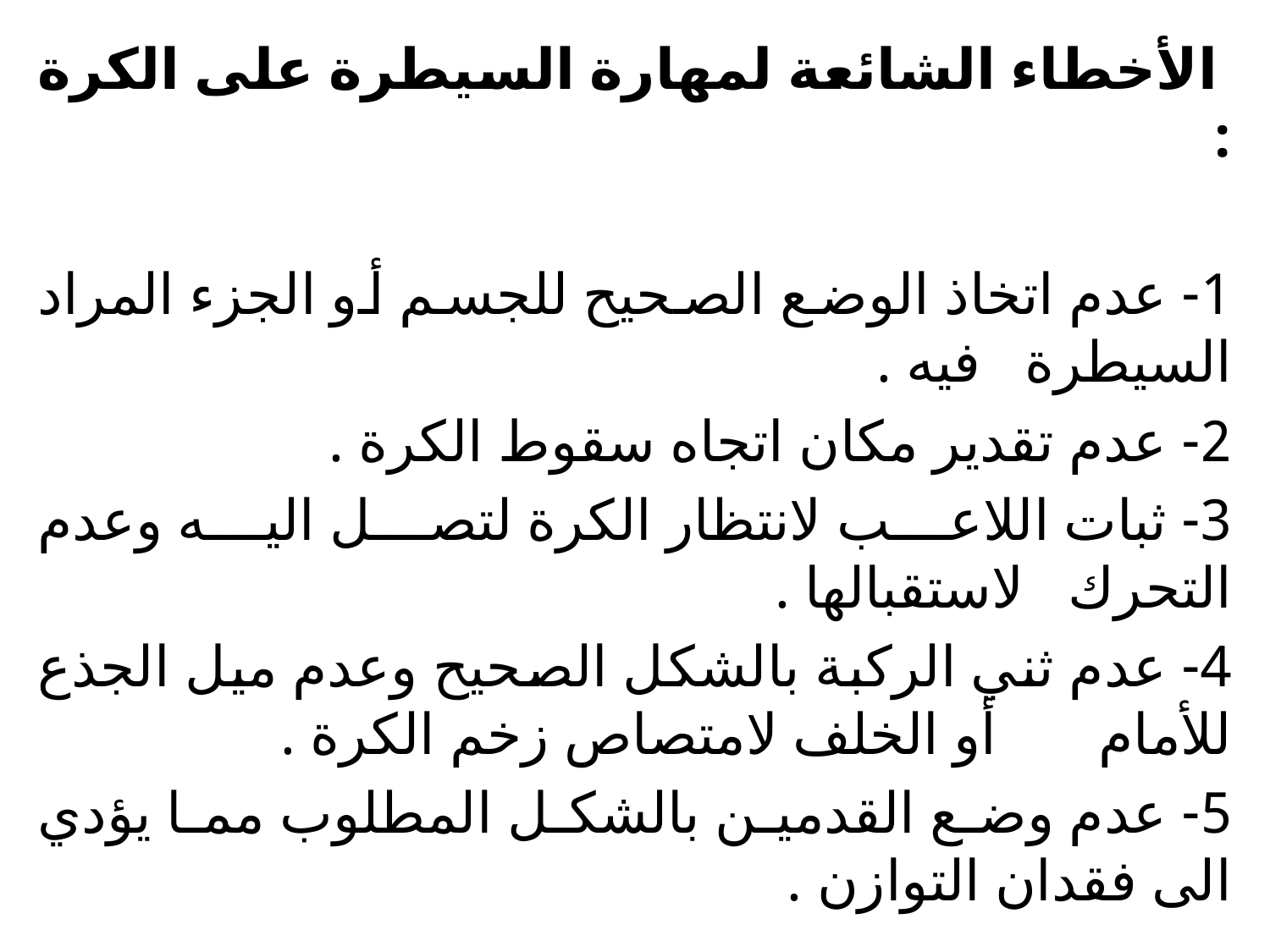

الأخطاء الشائعة لمهارة السيطرة على الكرة :

1- عدم اتخاذ الوضع الصحيح للجسم أو الجزء المراد السيطرة   فيه .
2- عدم تقدير مكان اتجاه سقوط الكرة .
3- ثبات اللاعب لانتظار الكرة لتصل اليه وعدم التحرك   لاستقبالها .
4- عدم ثني الركبة بالشكل الصحيح وعدم ميل الجذع للأمام       أو الخلف لامتصاص زخم الكرة .
5- عدم وضع القدمين بالشكل المطلوب مما يؤدي الى فقدان التوازن .